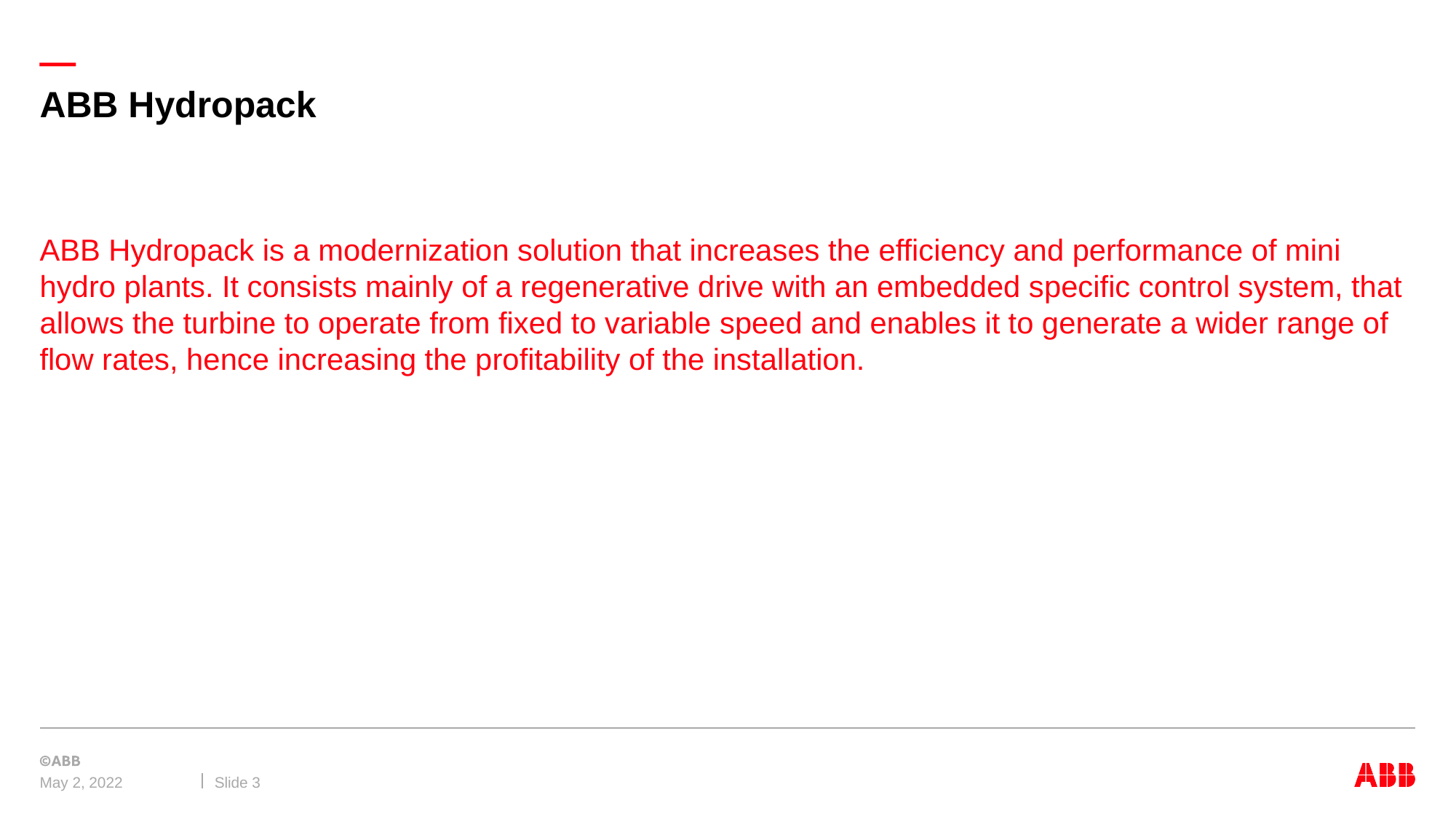

# ABB Hydropack
ABB Hydropack is a modernization solution that increases the efficiency and performance of mini hydro plants. It consists mainly of a regenerative drive with an embedded specific control system, that allows the turbine to operate from fixed to variable speed and enables it to generate a wider range of flow rates, hence increasing the profitability of the installation.

Slide 3
May 2, 2022